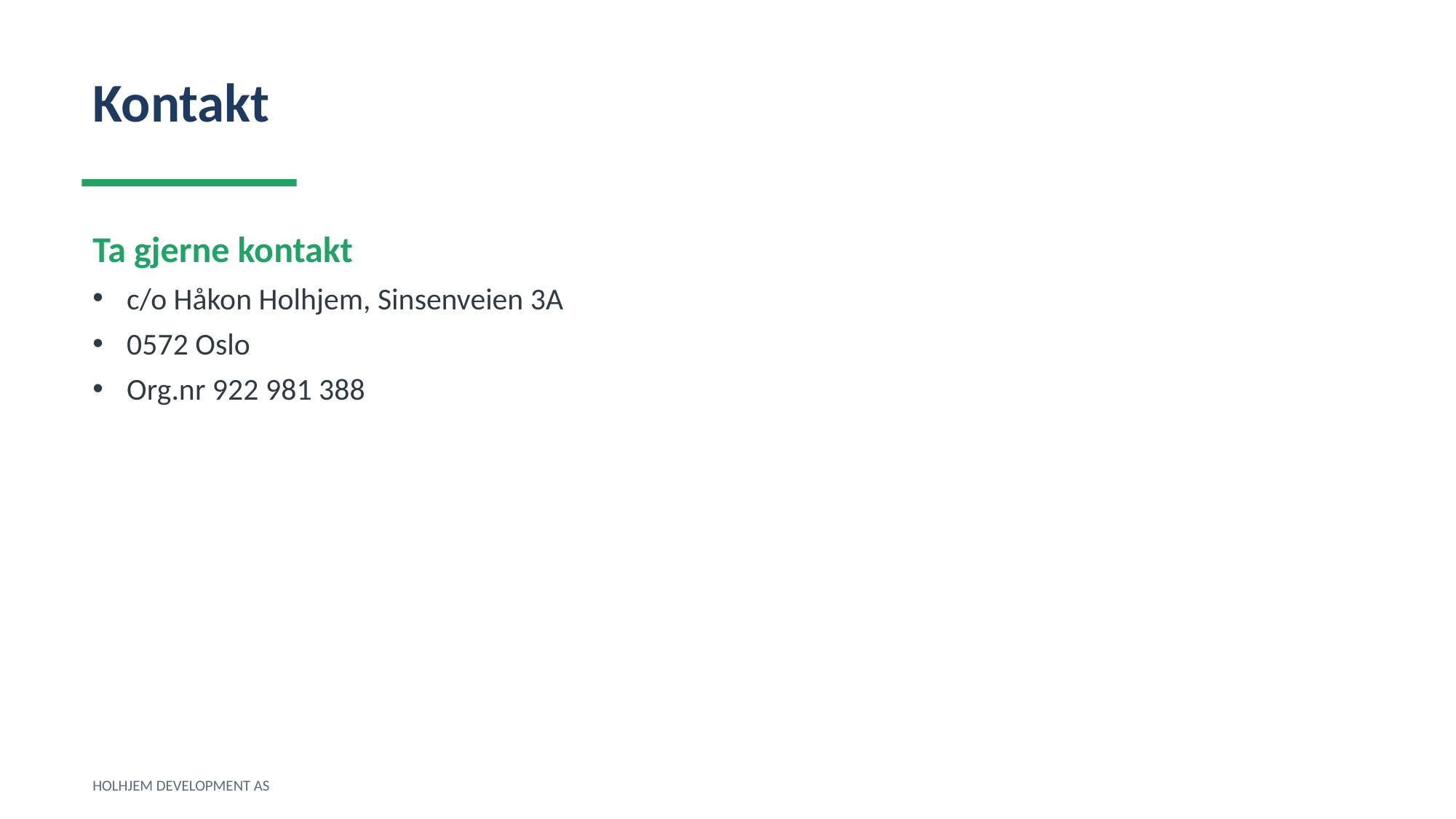

Kontakt

Ta gjerne kontakt
c/o Håkon Holhjem, Sinsenveien 3A
0572 Oslo
Org.nr 922 981 388
HOLHJEM DEVELOPMENT AS